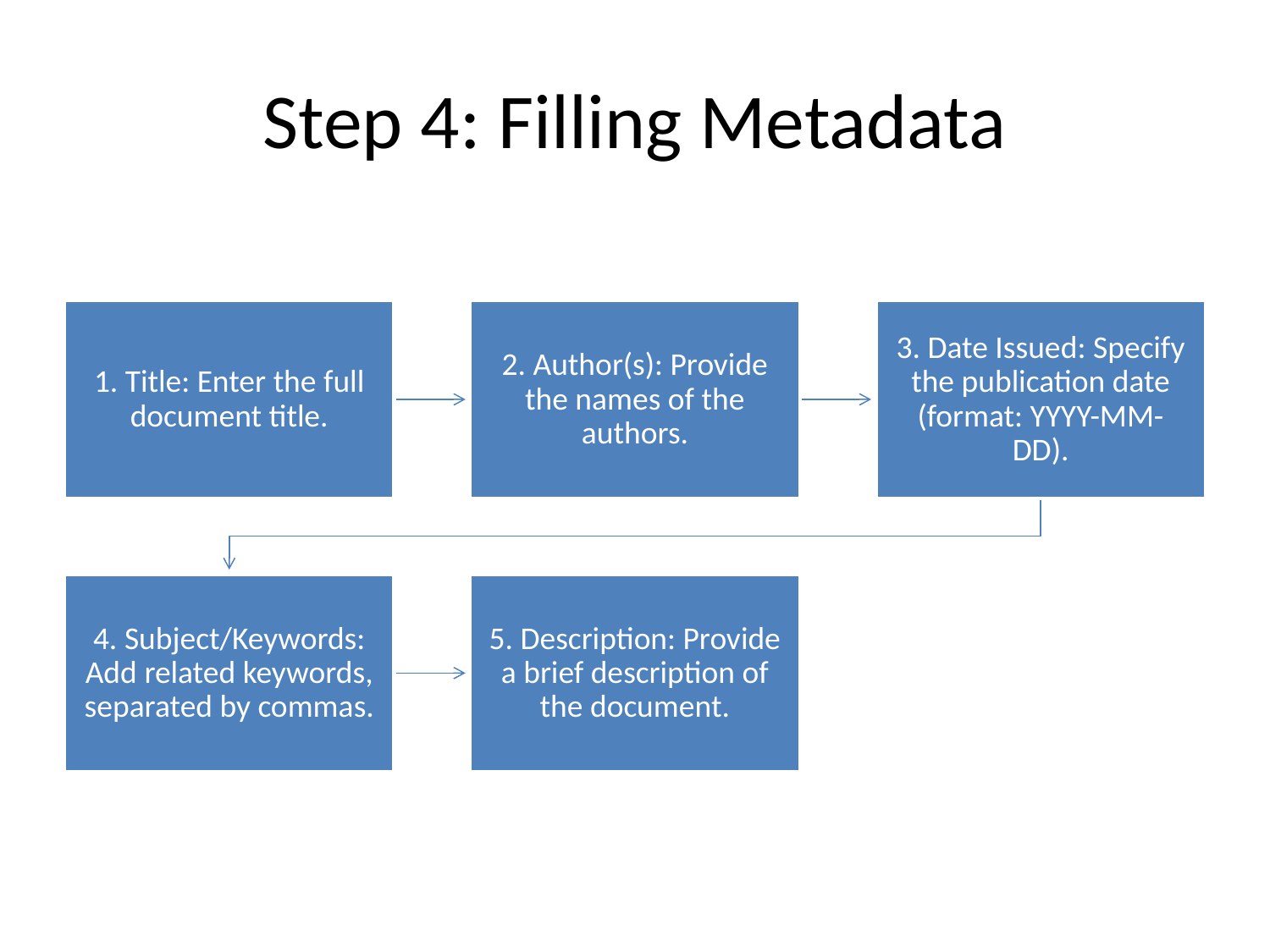

# Step 4: Filling Metadata

1. Title: Enter the full document title.

2. Author(s): Provide the names of the authors.

3. Date Issued: Specify the publication date (format: YYYY-MM-DD).

4. Subject/Keywords: Add related keywords, separated by commas.
5. Description: Provide a brief description of the document.